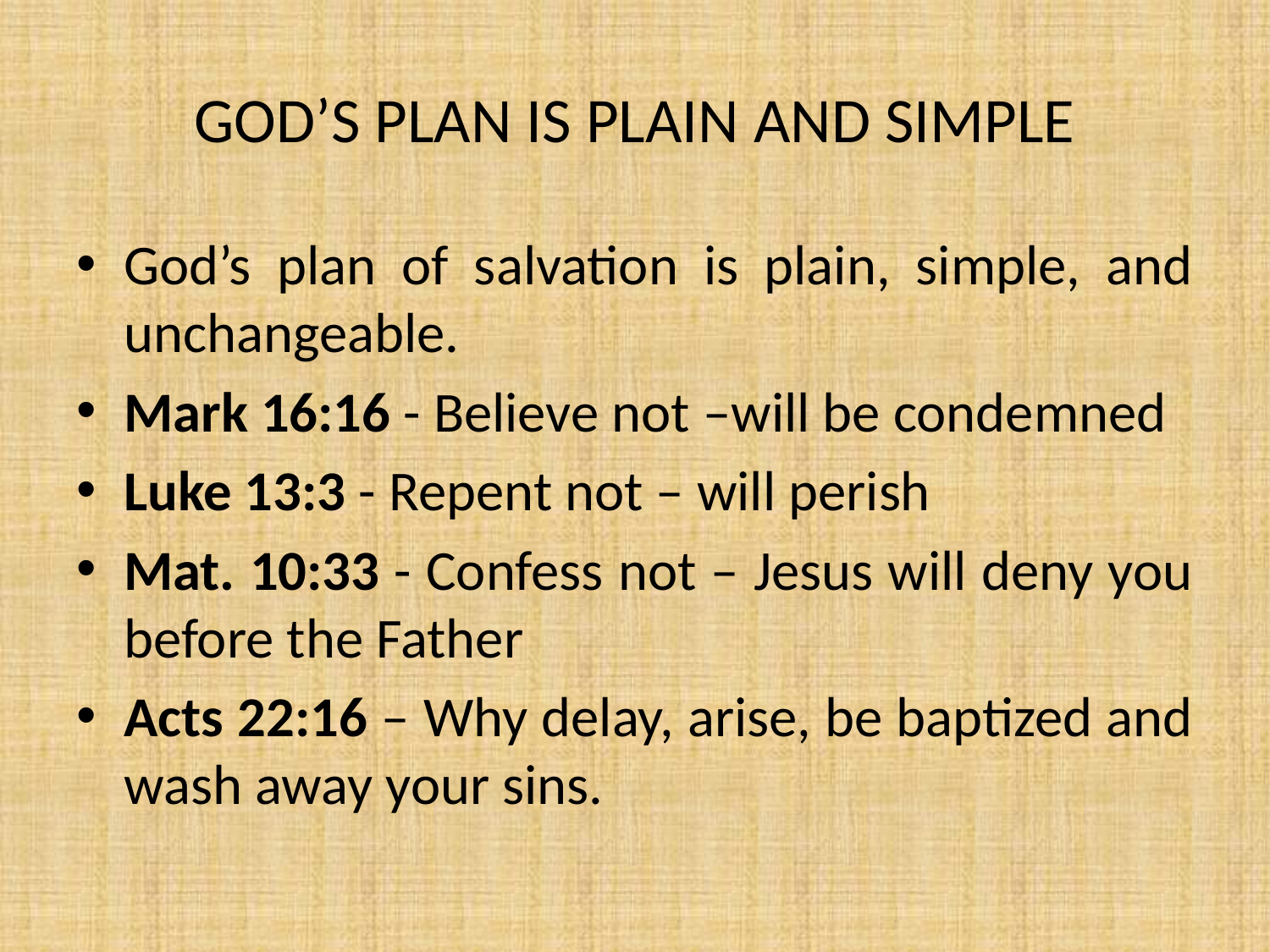

# GOD’S PLAN IS PLAIN AND SIMPLE
God’s plan of salvation is plain, simple, and unchangeable.
Mark 16:16 - Believe not –will be condemned
Luke 13:3 - Repent not – will perish
Mat. 10:33 - Confess not – Jesus will deny you before the Father
Acts 22:16 – Why delay, arise, be baptized and wash away your sins.